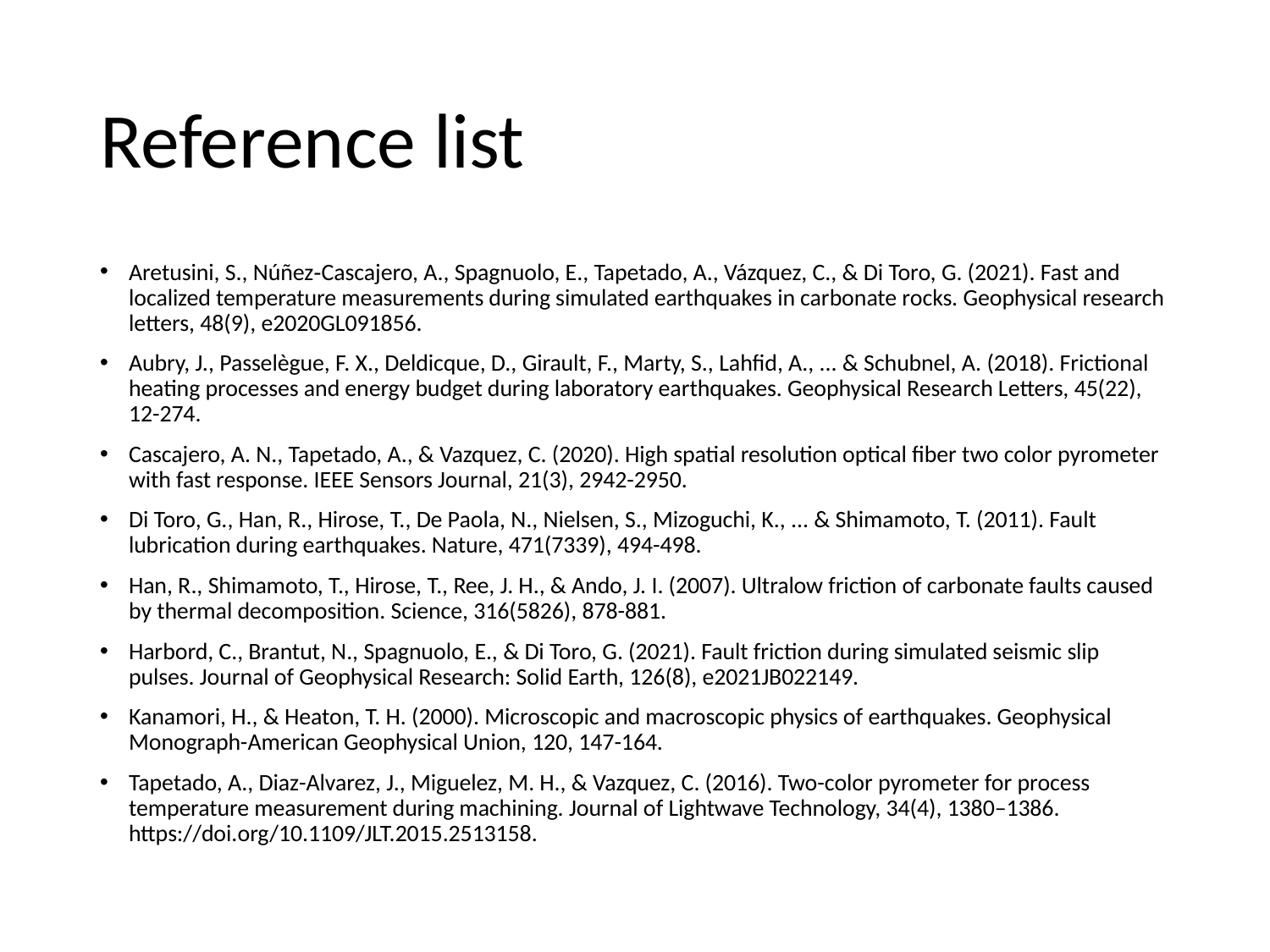

# Reference list
Aretusini, S., Núñez‐Cascajero, A., Spagnuolo, E., Tapetado, A., Vázquez, C., & Di Toro, G. (2021). Fast and localized temperature measurements during simulated earthquakes in carbonate rocks. Geophysical research letters, 48(9), e2020GL091856.
Aubry, J., Passelègue, F. X., Deldicque, D., Girault, F., Marty, S., Lahfid, A., ... & Schubnel, A. (2018). Frictional heating processes and energy budget during laboratory earthquakes. Geophysical Research Letters, 45(22), 12-274.
Cascajero, A. N., Tapetado, A., & Vazquez, C. (2020). High spatial resolution optical fiber two color pyrometer with fast response. IEEE Sensors Journal, 21(3), 2942-2950.
Di Toro, G., Han, R., Hirose, T., De Paola, N., Nielsen, S., Mizoguchi, K., ... & Shimamoto, T. (2011). Fault lubrication during earthquakes. Nature, 471(7339), 494-498.
Han, R., Shimamoto, T., Hirose, T., Ree, J. H., & Ando, J. I. (2007). Ultralow friction of carbonate faults caused by thermal decomposition. Science, 316(5826), 878-881.
Harbord, C., Brantut, N., Spagnuolo, E., & Di Toro, G. (2021). Fault friction during simulated seismic slip pulses. Journal of Geophysical Research: Solid Earth, 126(8), e2021JB022149.
Kanamori, H., & Heaton, T. H. (2000). Microscopic and macroscopic physics of earthquakes. Geophysical Monograph-American Geophysical Union, 120, 147-164.
Tapetado, A., Diaz-Alvarez, J., Miguelez, M. H., & Vazquez, C. (2016). Two-color pyrometer for process temperature measurement during machining. Journal of Lightwave Technology, 34(4), 1380–1386. https://doi.org/10.1109/JLT.2015.2513158.